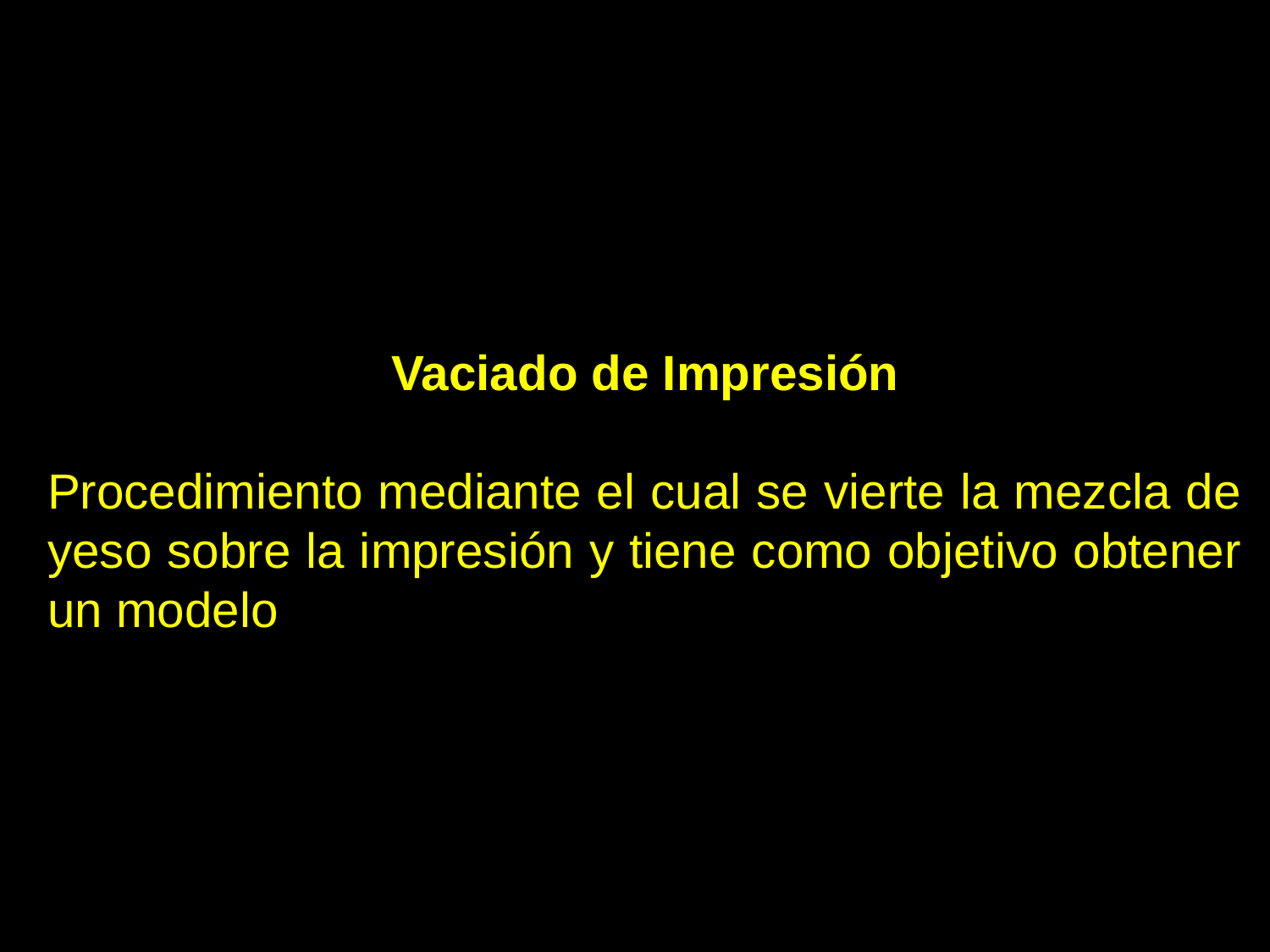

Vaciado de Impresión

Procedimiento mediante el cual se vierte la mezcla de yeso sobre la impresión y tiene como objetivo obtener un modelo